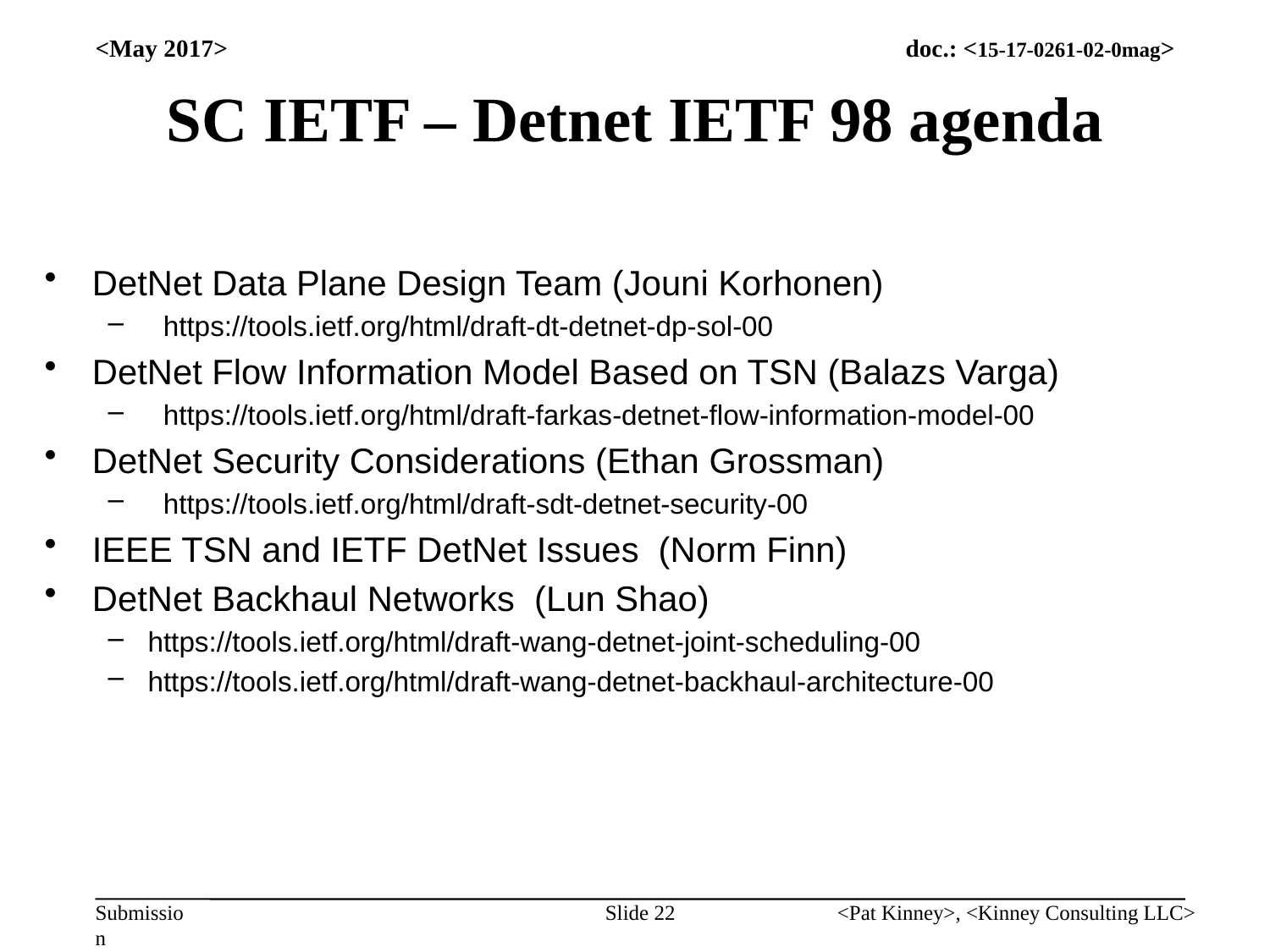

<May 2017>
# SC IETF – Detnet IETF 98 agenda
DetNet Data Plane Design Team (Jouni Korhonen)
  https://tools.ietf.org/html/draft-dt-detnet-dp-sol-00
DetNet Flow Information Model Based on TSN (Balazs Varga)
  https://tools.ietf.org/html/draft-farkas-detnet-flow-information-model-00
DetNet Security Considerations (Ethan Grossman)
  https://tools.ietf.org/html/draft-sdt-detnet-security-00
IEEE TSN and IETF DetNet Issues  (Norm Finn)
DetNet Backhaul Networks  (Lun Shao)
https://tools.ietf.org/html/draft-wang-detnet-joint-scheduling-00
https://tools.ietf.org/html/draft-wang-detnet-backhaul-architecture-00
Slide 22
<Pat Kinney>, <Kinney Consulting LLC>